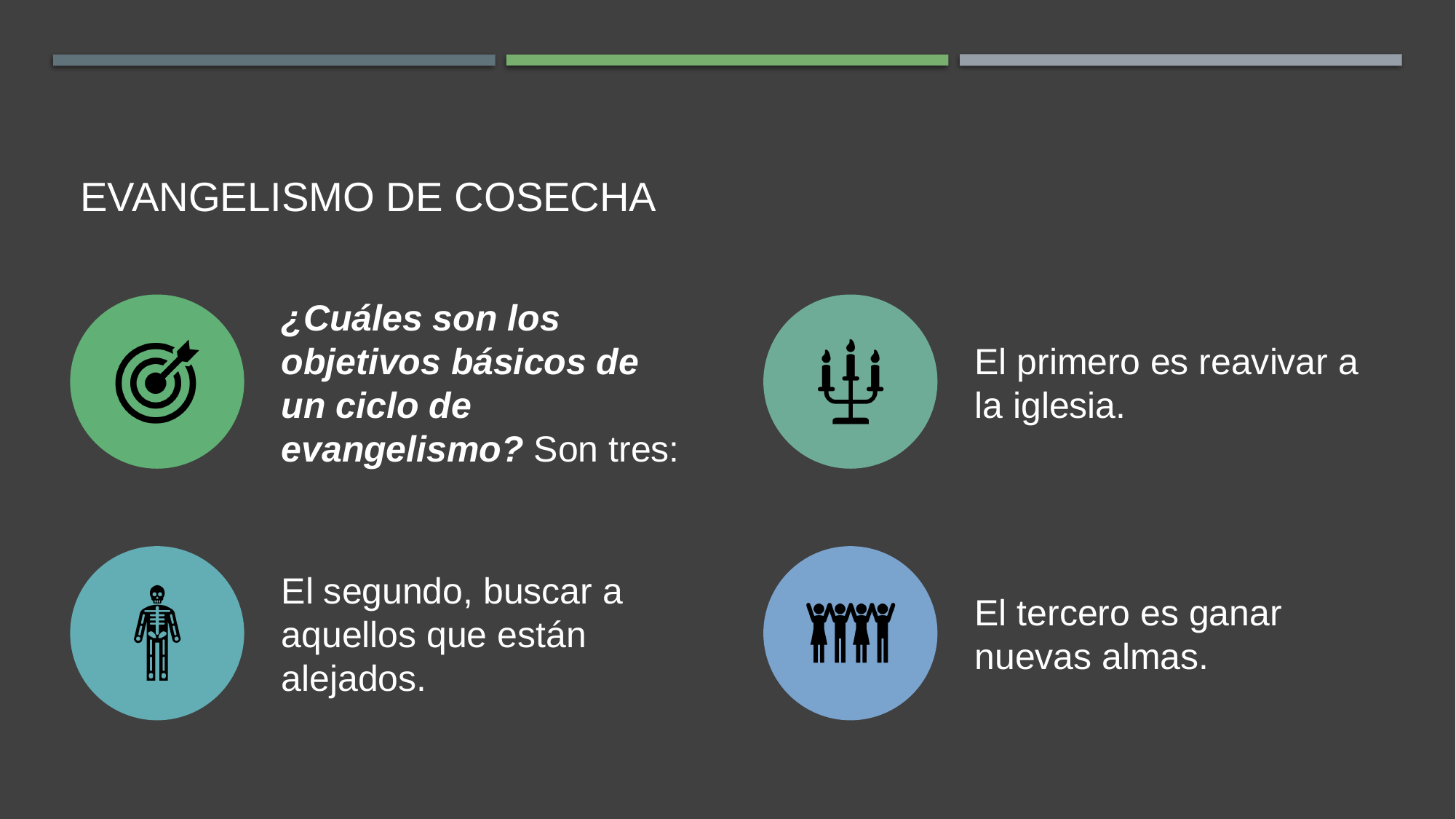

# Evangelismo de cosecha
¿Cuáles son los objetivos básicos de un ciclo de evangelismo? Son tres:
El primero es reavivar a la iglesia.
El segundo, buscar a aquellos que están alejados.
El tercero es ganar nuevas almas.